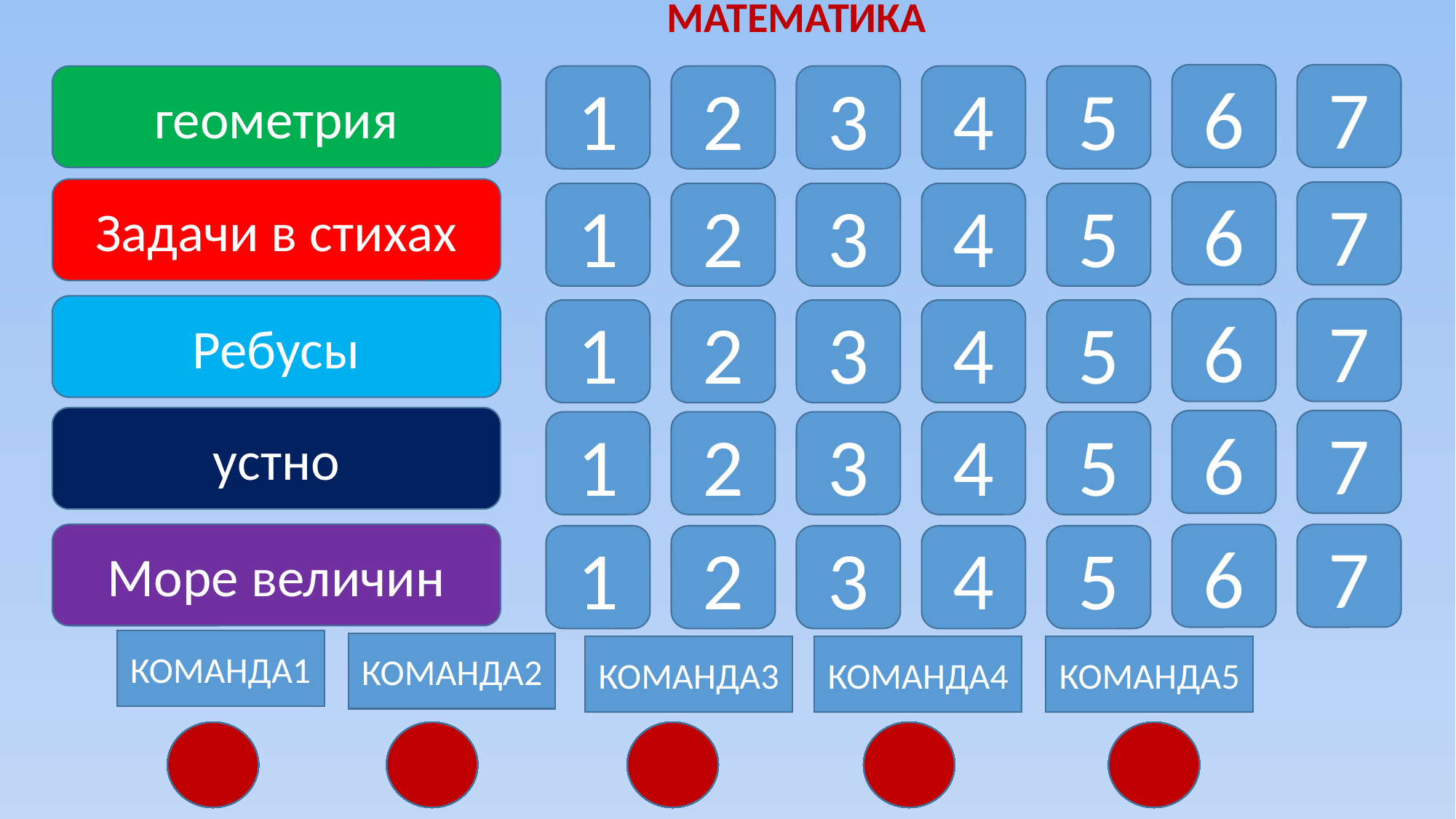

МАТЕМАТИКА
7
6
геометрия
1
2
3
4
5
Задачи в стихах
7
6
1
2
3
4
5
Ребусы
7
6
1
2
3
4
5
устно
7
6
1
2
3
4
5
Море величин
7
6
1
2
3
4
5
КОМАНДА1
КОМАНДА2
КОМАНДА3
КОМАНДА4
КОМАНДА5

1
2
3
4
5
6
7
8
9
10
11
12
13
14
15
16
17
18
19
20
21
22
23
24

1
2
3
4
5
6
7
8
9
10
11
12
13
14
15
16
17
18
19
20
21
22
23
24

1
2
3
4
5
6
7
8
9
10
11
12
13
14
15
16
17
18
19
20
21
22
23
24

1
2
3
4
5
6
7
8
9
10
11
12
13
14
15
16
17
18
19
20
21
22
23
24

1
2
3
4
5
7
8
9
11
13
14
15
16
17
19
20
21
22
23